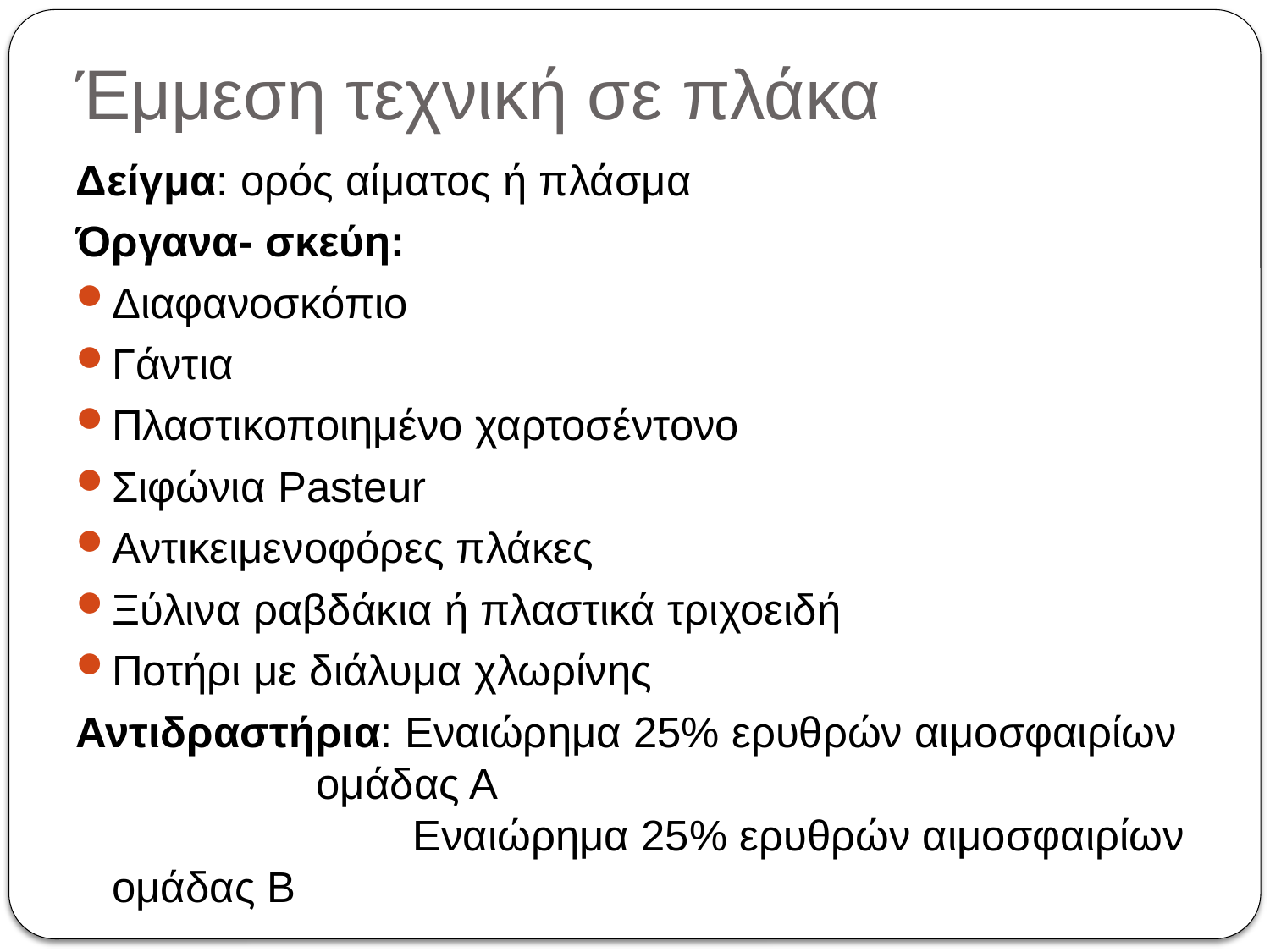

# Έμμεση τεχνική σε πλάκα
Δείγμα: ορός αίματος ή πλάσμα
Όργανα- σκεύη:
Διαφανοσκόπιο
Γάντια
Πλαστικοποιημένο χαρτοσέντονο
Σιφώνια Pasteur
Αντικειμενοφόρες πλάκες
Ξύλινα ραβδάκια ή πλαστικά τριχοειδή
Ποτήρι με διάλυμα χλωρίνης
Αντιδραστήρια: Εναιώρημα 25% ερυθρών αιμοσφαιρίων                   ομάδας Α
                         Εναιώρημα 25% ερυθρών αιμοσφαιρίων ομάδας Β